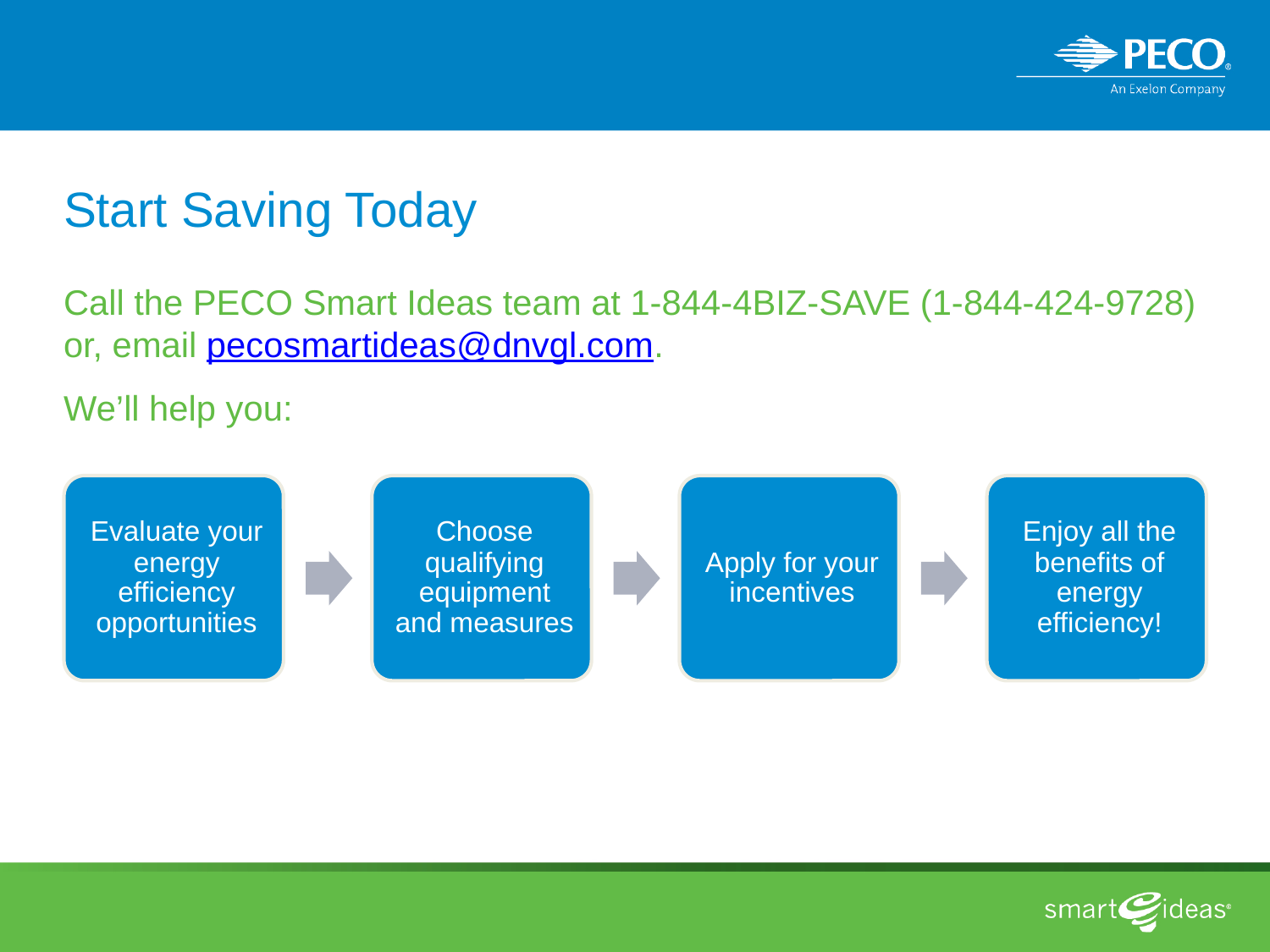

# Start Saving Today
Call the PECO Smart Ideas team at 1-844-4BIZ-SAVE (1-844-424-9728)    or, email pecosmartideas@dnvgl.com.
We’ll help you:
Evaluate your energy efficiency opportunities

Choose qualifying equipment and measures

Apply for your incentives

Enjoy all the benefits of energy efficiency!